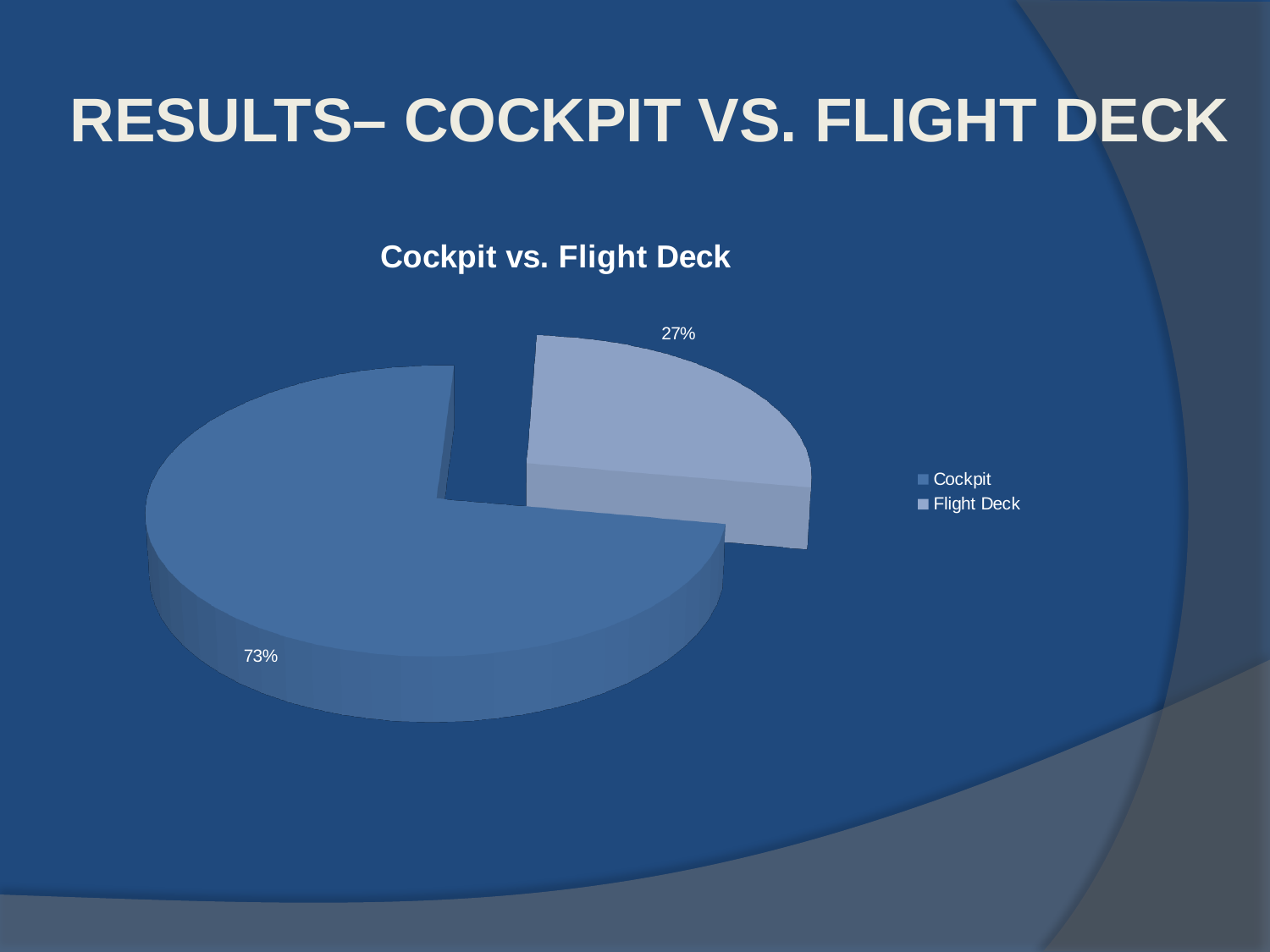

# Results– Cockpit vs. Flight DEck

[unsupported chart]